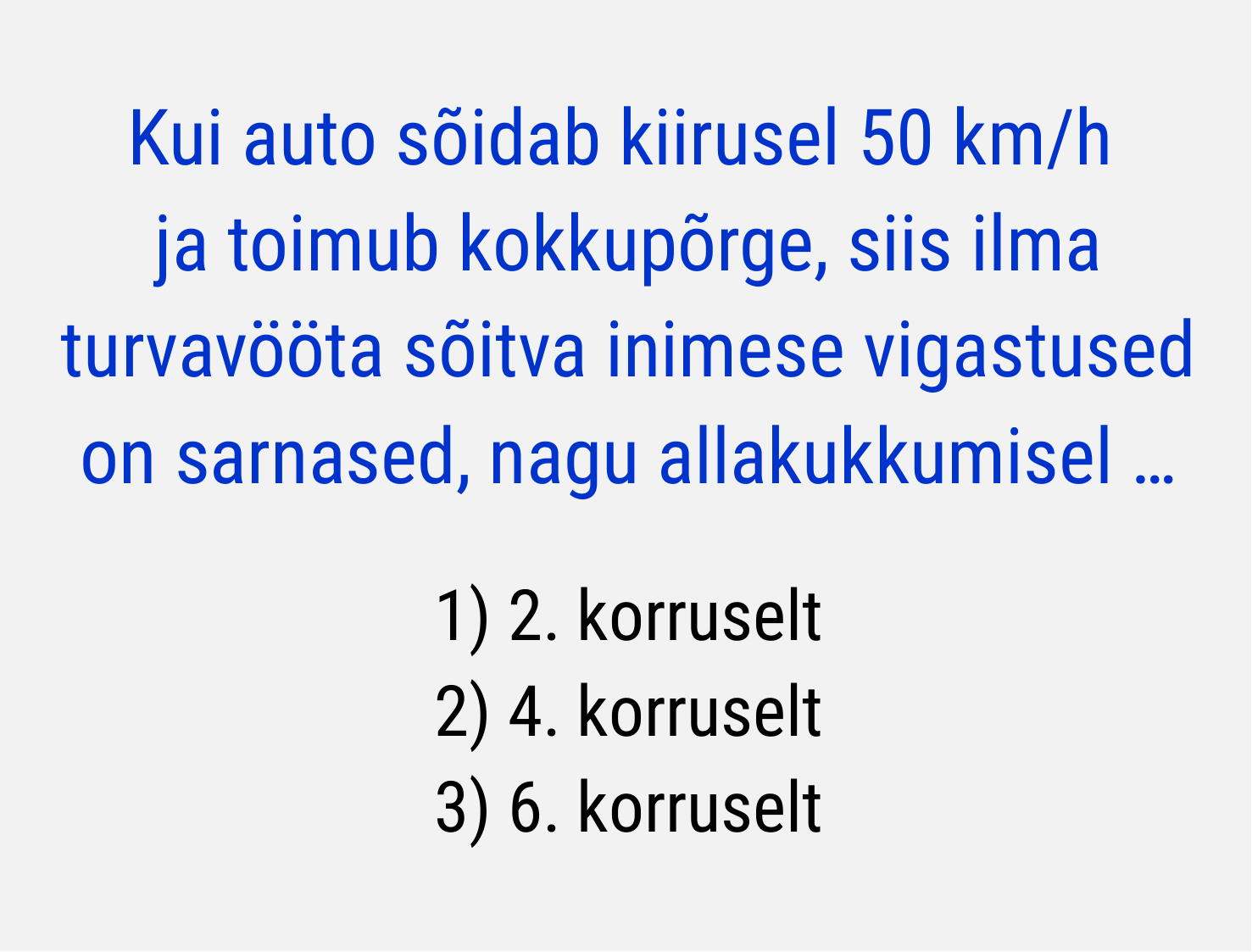

Kui auto sõidab kiirusel 50 km/h
ja toimub kokkupõrge, siis ilma turvavööta sõitva inimese vigastused on sarnased, nagu allakukkumisel …

1) 2. korruselt
2) 4. korruselt
3) 6. korruselt